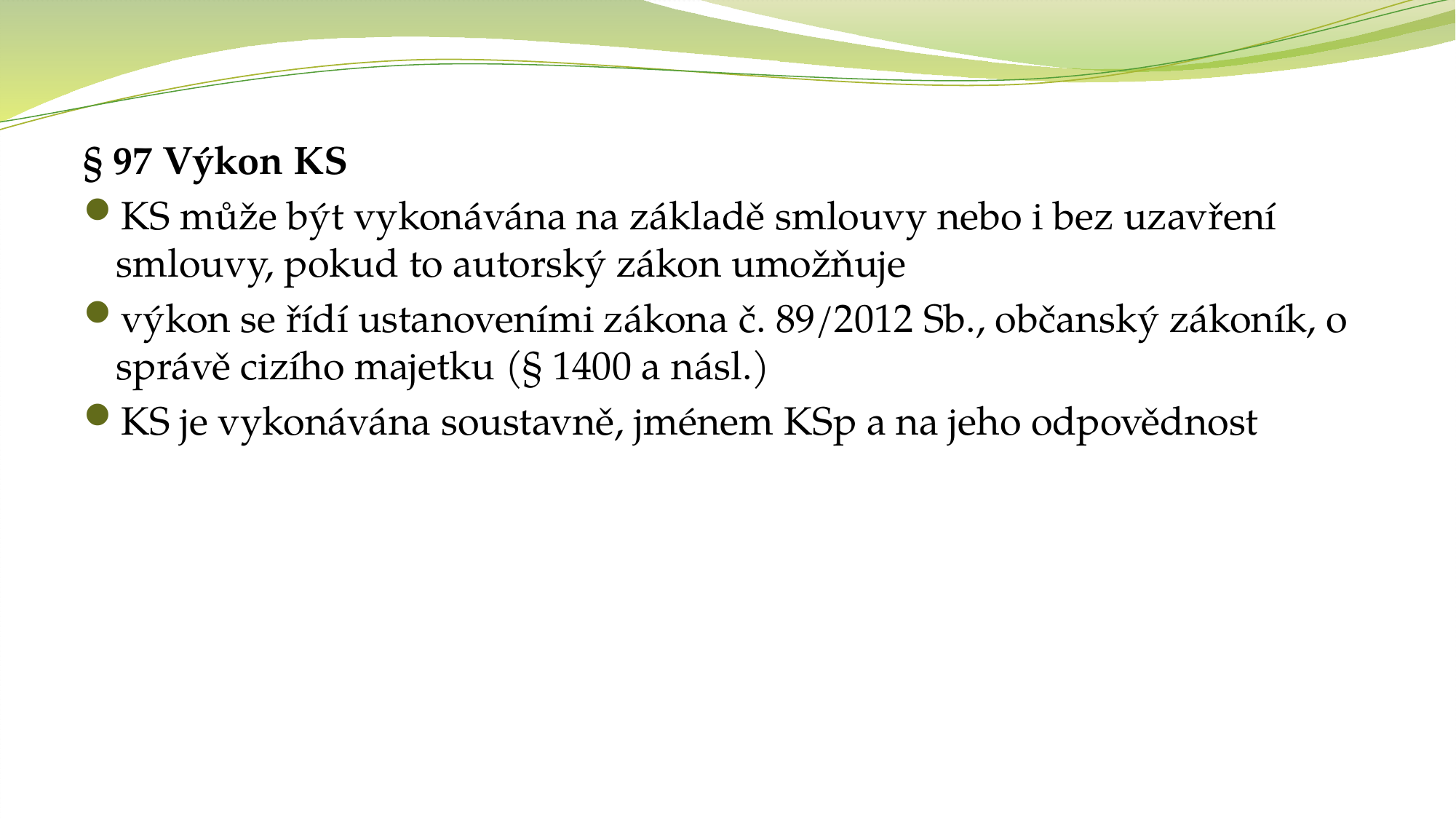

§ 97 Výkon KS
KS může být vykonávána na základě smlouvy nebo i bez uzavření smlouvy, pokud to autorský zákon umožňuje
výkon se řídí ustanoveními zákona č. 89/2012 Sb., občanský zákoník, o správě cizího majetku (§ 1400 a násl.)
KS je vykonávána soustavně, jménem KSp a na jeho odpovědnost